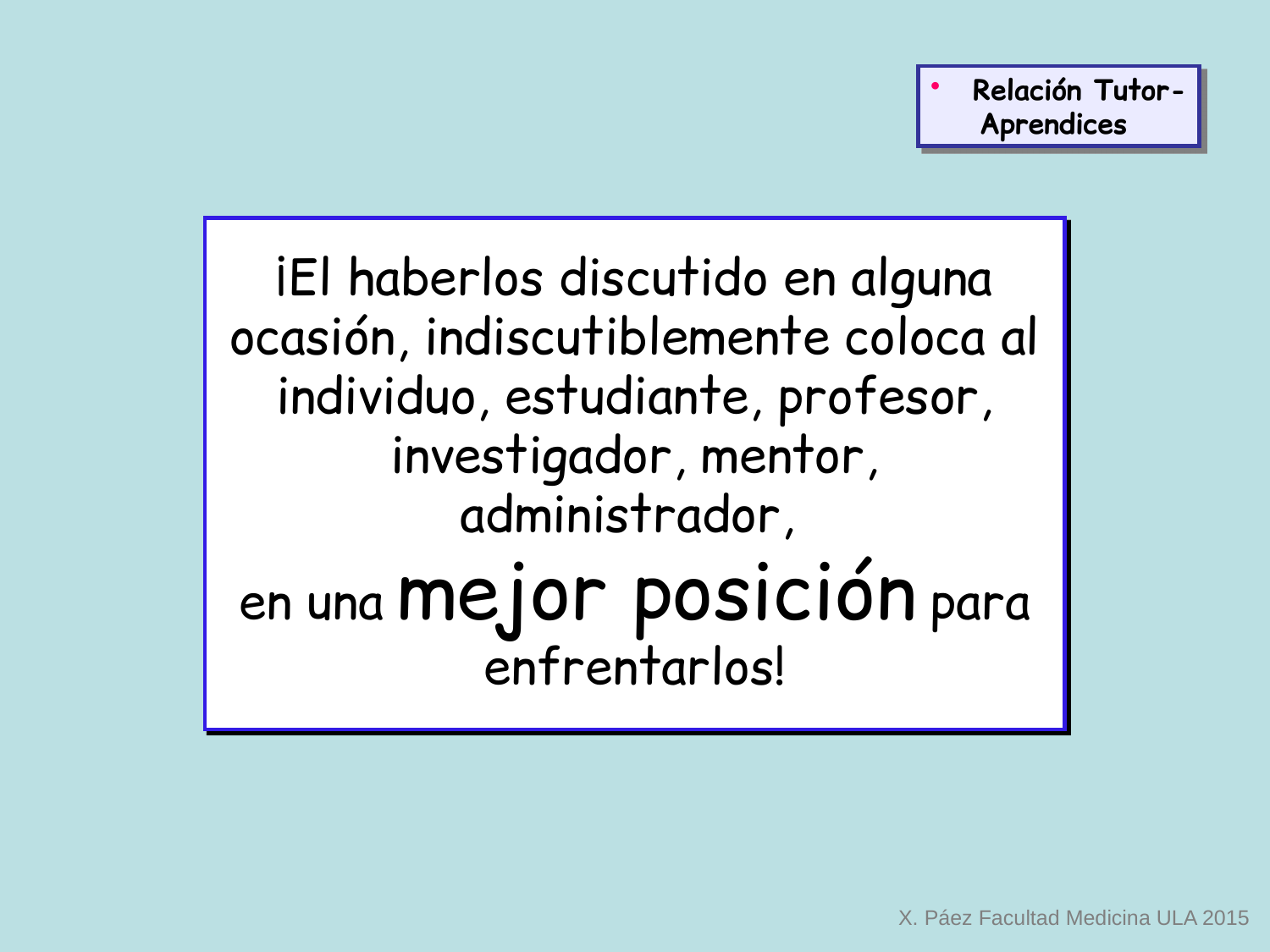

Relación Tutor-
    Aprendices

¡El haberlos discutido en alguna ocasión, indiscutiblemente coloca al individuo, estudiante, profesor, investigador, mentor, administrador,
en una mejor posición para enfrentarlos!

X. Páez Facultad Medicina ULA 2015